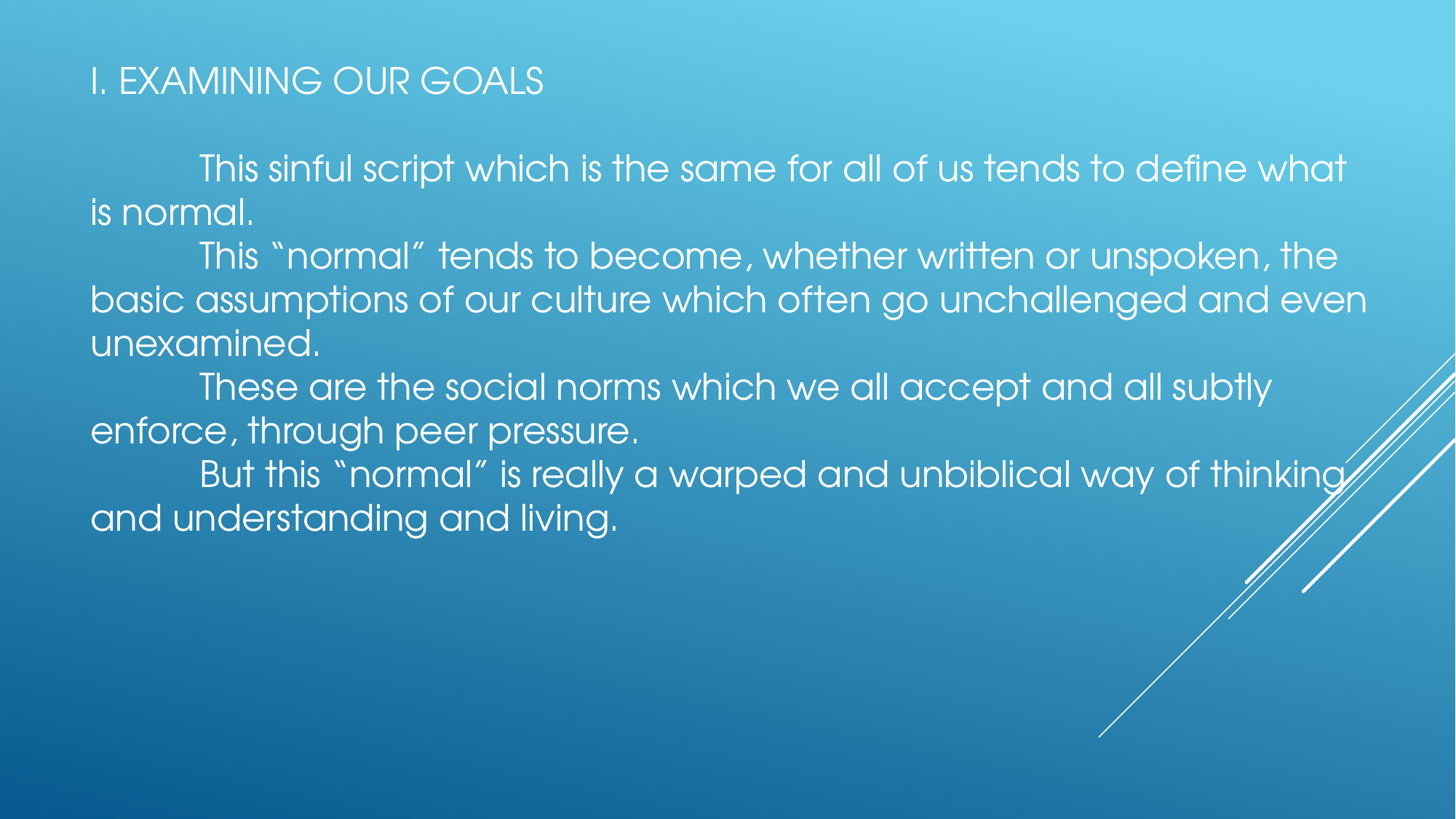

I. EXAMINING OUR GOALS

	This sinful script which is the same for all of us tends to define what is normal.
	This “normal” tends to become, whether written or unspoken, the basic assumptions of our culture which often go unchallenged and even unexamined.
	These are the social norms which we all accept and all subtly enforce, through peer pressure.
	But this “normal” is really a warped and unbiblical way of thinking and understanding and living.